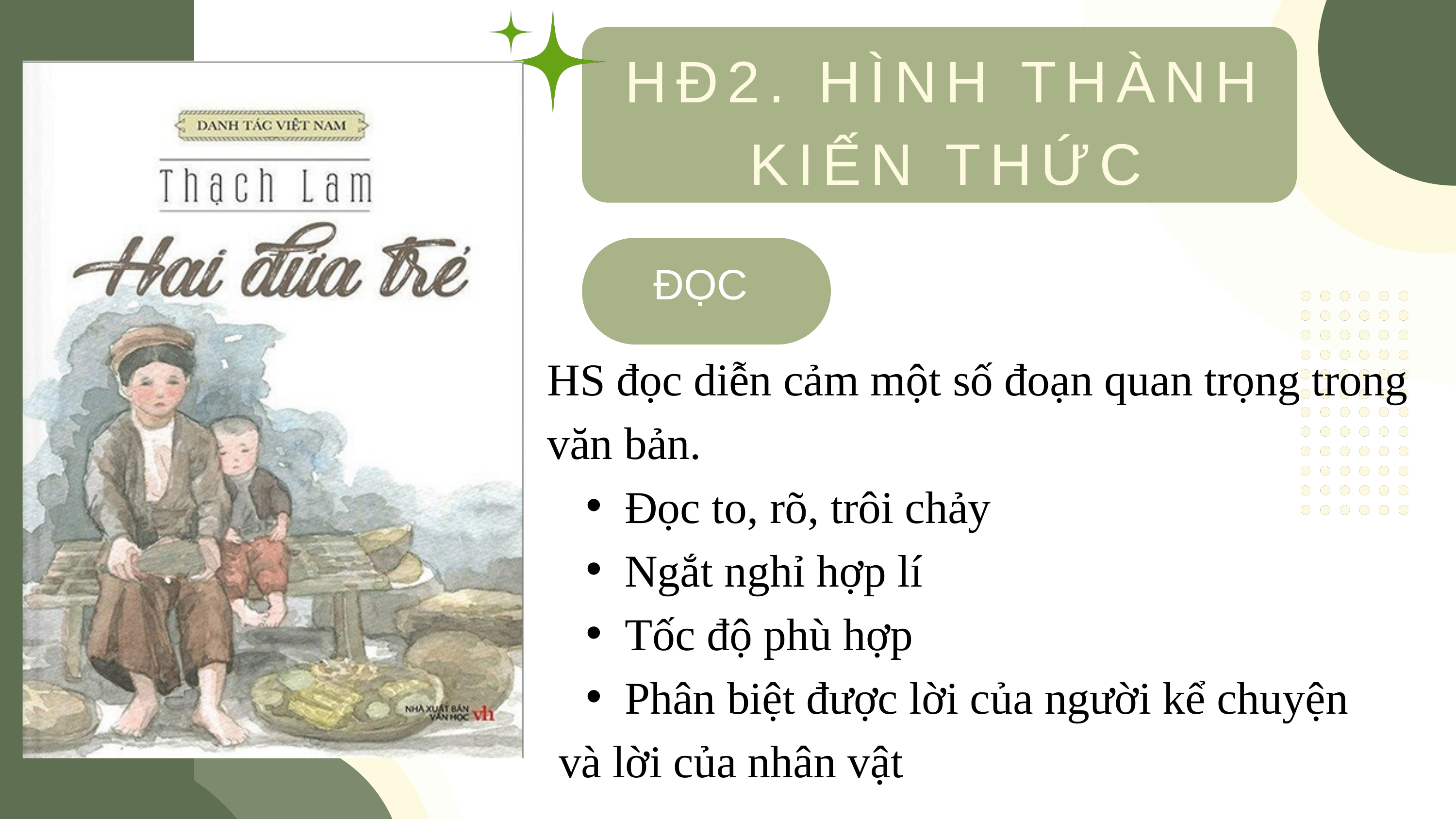

HĐ2. HÌNH THÀNH KIẾN THỨC

ĐỌC

HS đọc diễn cảm một số đoạn quan trọng trong văn bản.
Đọc to, rõ, trôi chảy
Ngắt nghỉ hợp lí
Tốc độ phù hợp
Phân biệt được lời của người kể chuyện
 và lời của nhân vật